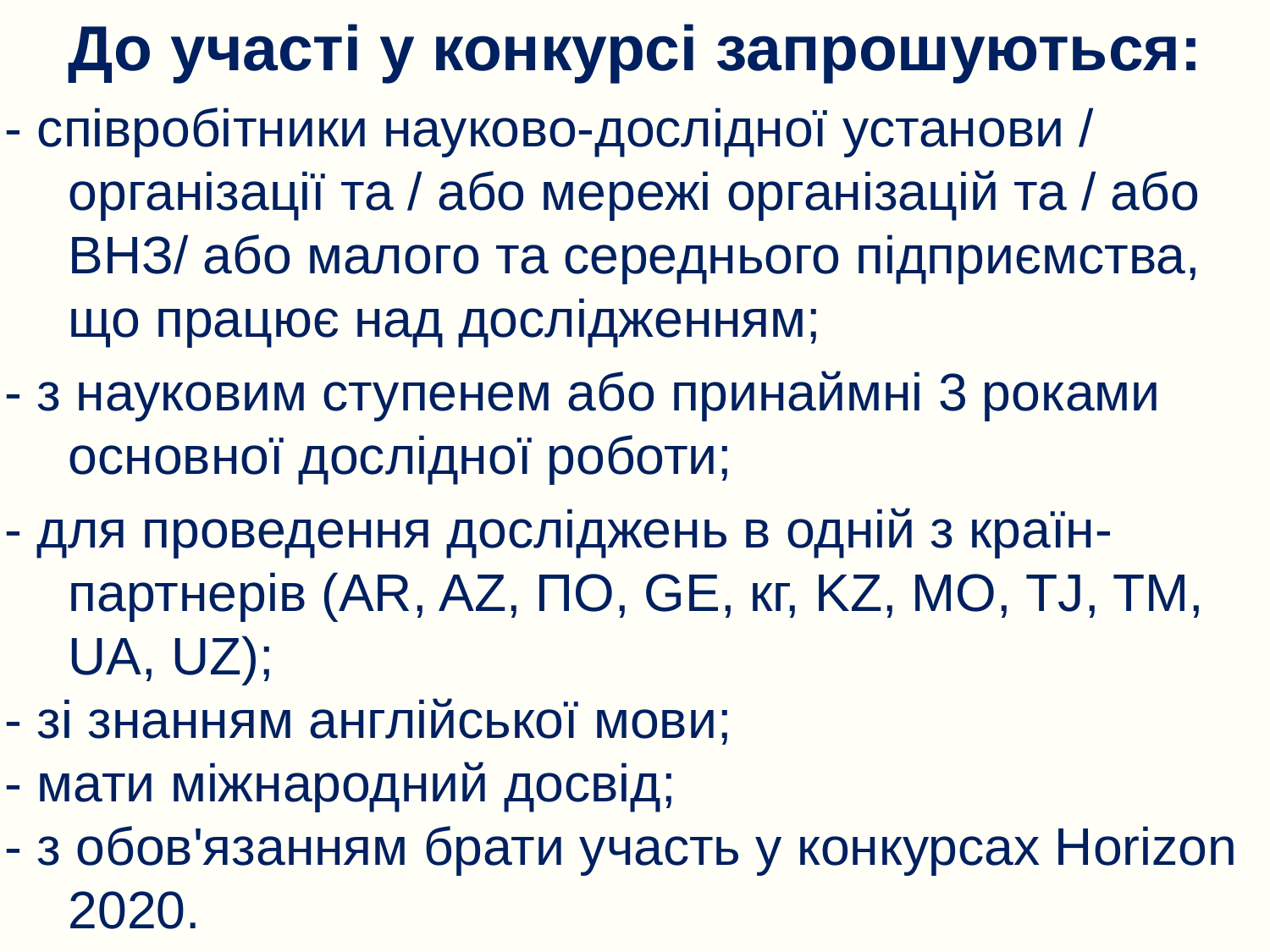

До участі у конкурсі запрошуються:
- співробітники науково-дослідної установи / організації та / або мережі організацій та / або ВНЗ/ або малого та середнього підприємства, що працює над дослідженням;
- з науковим ступенем або принаймні 3 роками основної дослідної роботи;
- для проведення досліджень в одній з країн-партнерів (AR, AZ, ПО, GE, кг, KZ, МО, TJ, TM, UA, UZ);
- зі знанням англійської мови;
- мати міжнародний досвід;
- з обов'язанням брати участь у конкурсах Horizon 2020.